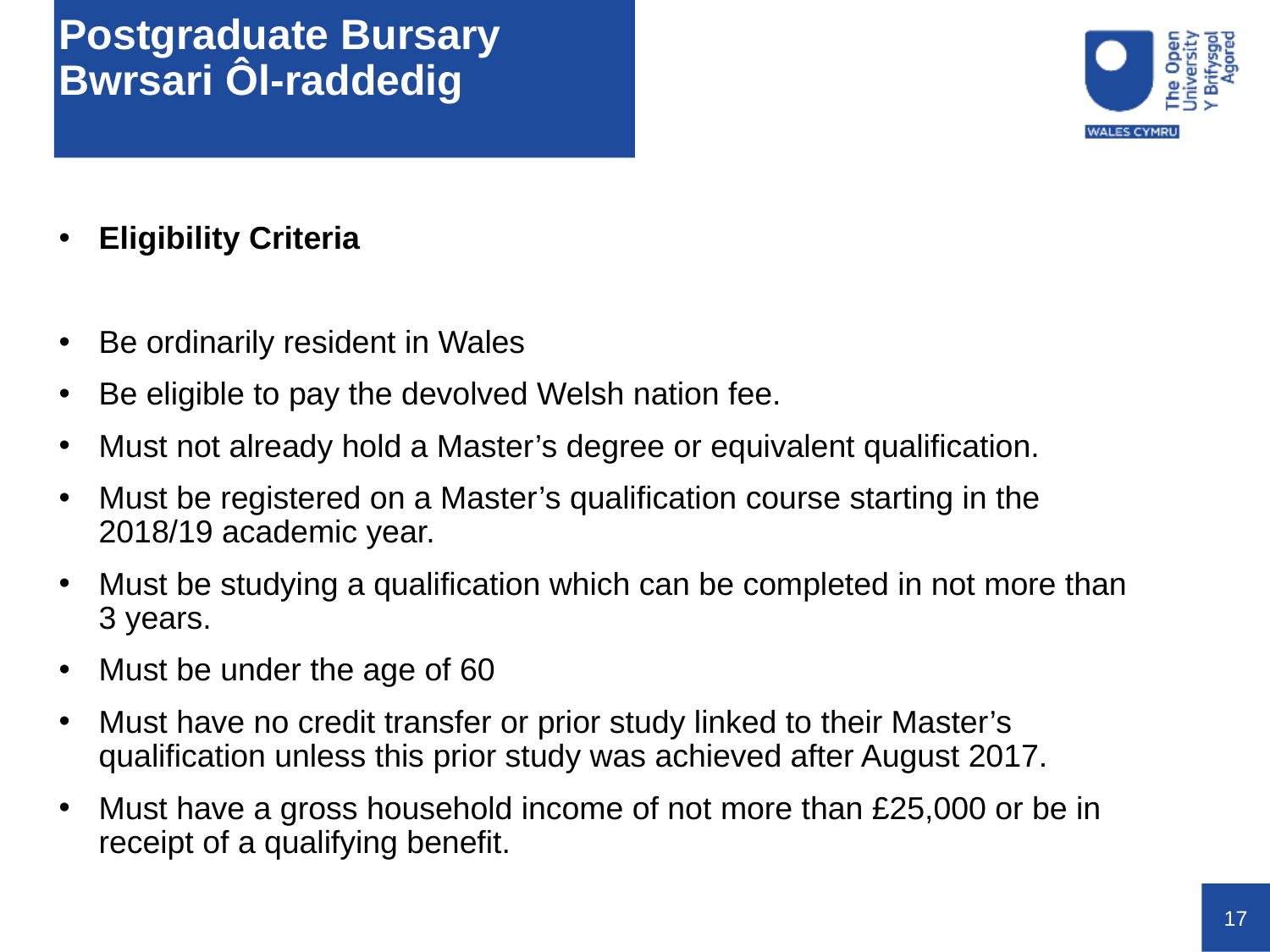

# Postgraduate Bursary Bwrsari Ôl-raddedig
Eligibility Criteria

Be ordinarily resident in Wales
Be eligible to pay the devolved Welsh nation fee.
Must not already hold a Master’s degree or equivalent qualification.
Must be registered on a Master’s qualification course starting in the 2018/19 academic year.
Must be studying a qualification which can be completed in not more than 3 years.
Must be under the age of 60
Must have no credit transfer or prior study linked to their Master’s qualification unless this prior study was achieved after August 2017.
Must have a gross household income of not more than £25,000 or be in receipt of a qualifying benefit.